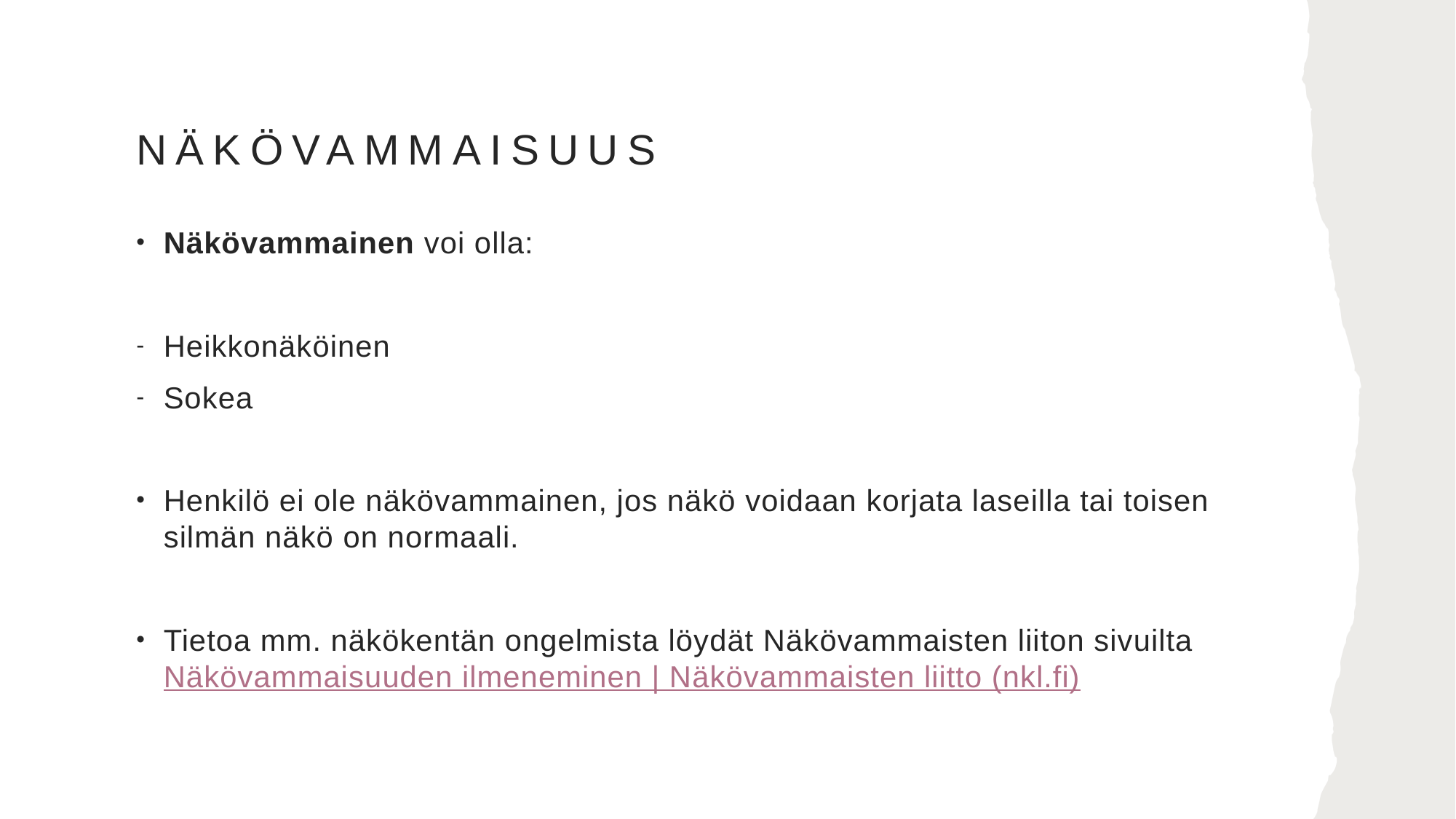

# Näkövammaisuus
Näkövammainen voi olla:

Heikkonäköinen
Sokea

Henkilö ei ole näkövammainen, jos näkö voidaan korjata laseilla tai toisen silmän näkö on normaali.

Tietoa mm. näkökentän ongelmista löydät Näkövammaisten liiton sivuilta Näkövammaisuuden ilmeneminen | Näkövammaisten liitto (nkl.fi)